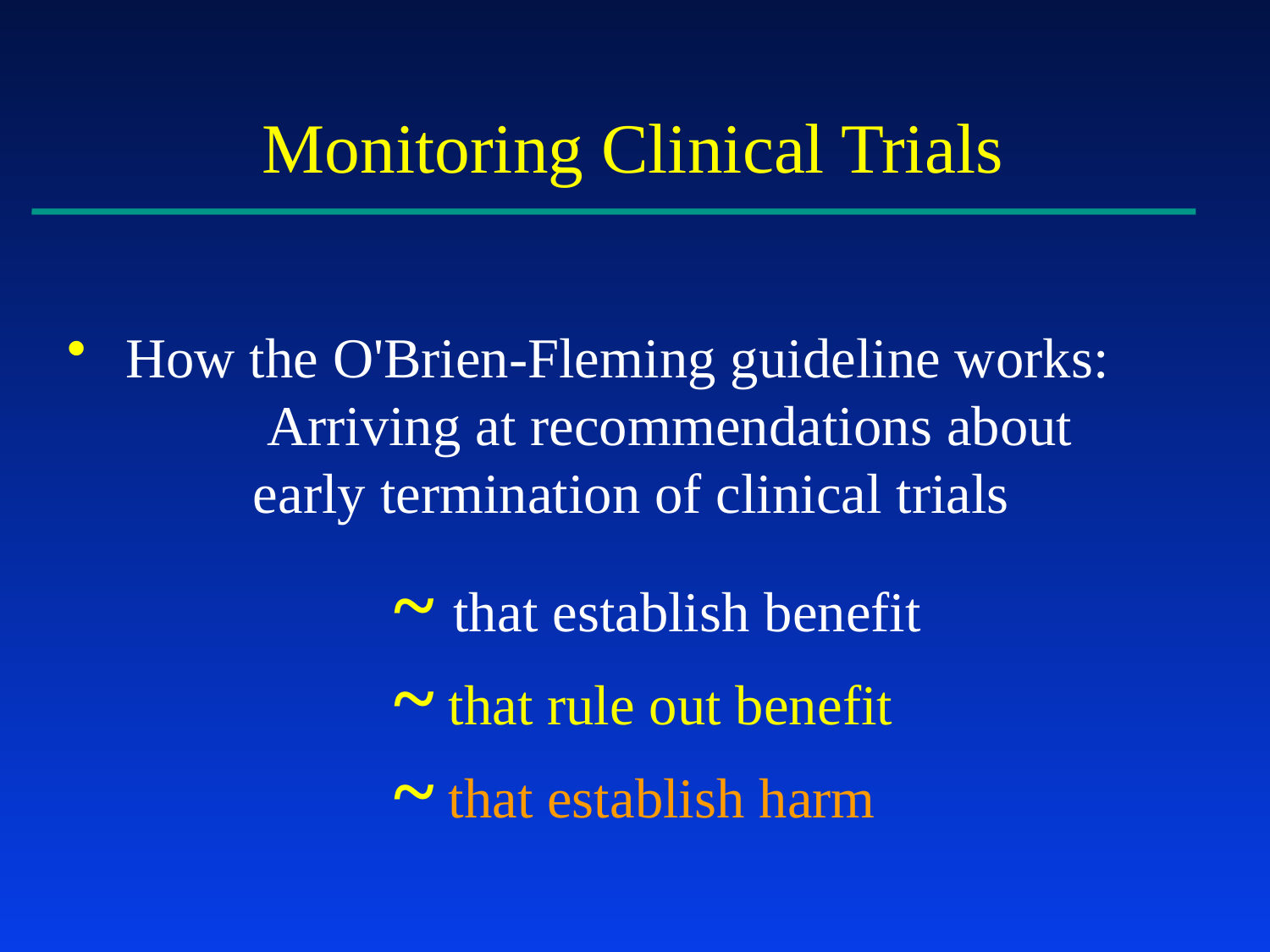

Monitoring Clinical Trials

  How the O'Brien-Fleming guideline works:
	   Arriving at recommendations about
           early termination of clinical trials

		   ~ that establish benefit
		   ~ that rule out benefit
		   ~ that establish harm